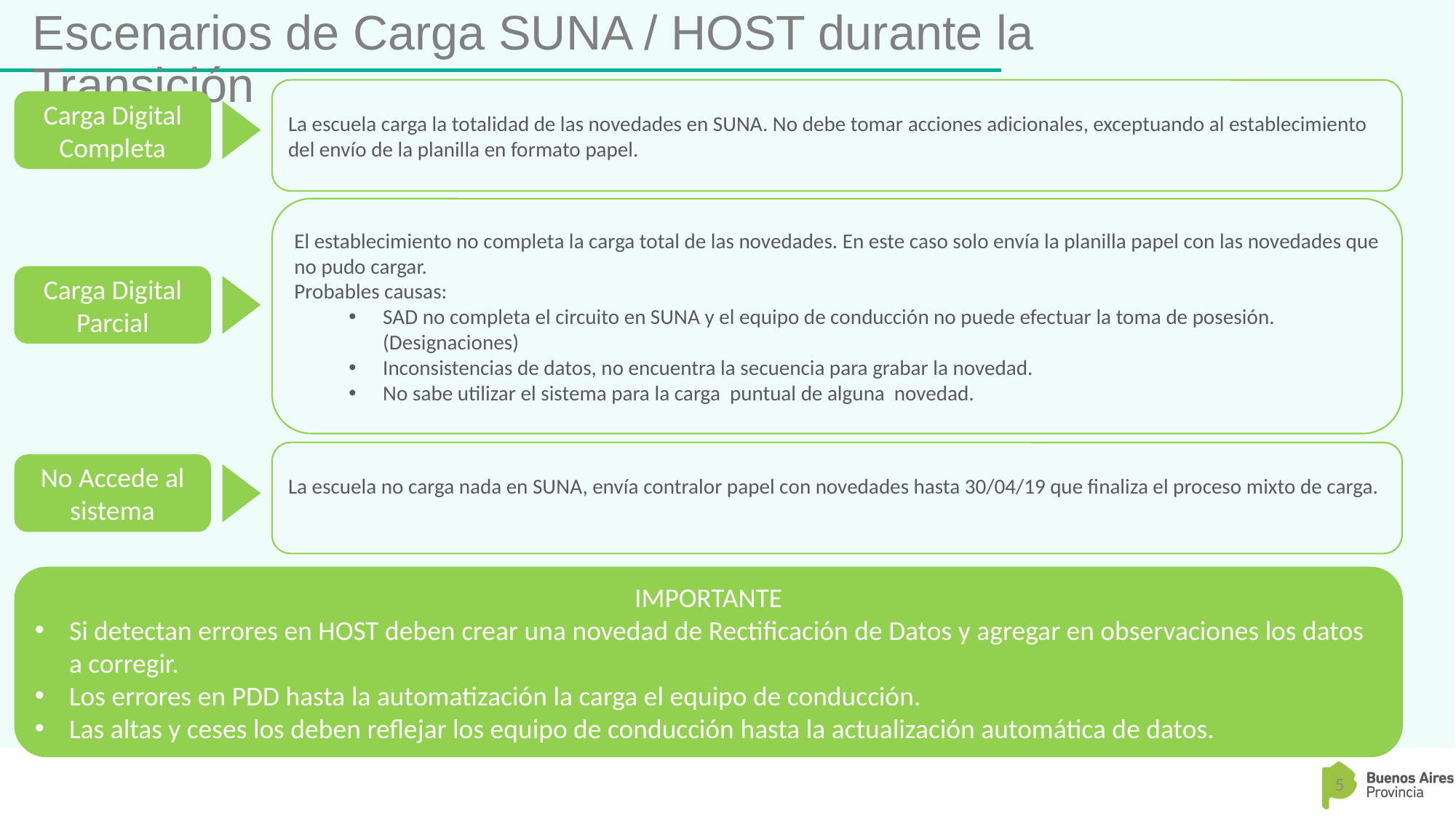

# Escenarios de Carga SUNA / HOST durante la Transición
La escuela carga la totalidad de las novedades en SUNA. No debe tomar acciones adicionales, exceptuando al establecimiento del envío de la planilla en formato papel.
Carga Digital Completa

El establecimiento no completa la carga total de las novedades. En este caso solo envía la planilla papel con las novedades que no pudo cargar.
Probables causas:
SAD no completa el circuito en SUNA y el equipo de conducción no puede efectuar la toma de posesión. (Designaciones)
Inconsistencias de datos, no encuentra la secuencia para grabar la novedad.
No sabe utilizar el sistema para la carga  puntual de alguna  novedad.

Carga Digital Parcial

La escuela no carga nada en SUNA, envía contralor papel con novedades hasta 30/04/19 que finaliza el proceso mixto de carga.

No Accede al sistema

IMPORTANTE
Si detectan errores en HOST deben crear una novedad de Rectificación de Datos y agregar en observaciones los datos a corregir.
Los errores en PDD hasta la automatización la carga el equipo de conducción.
Las altas y ceses los deben reflejar los equipo de conducción hasta la actualización automática de datos.
5